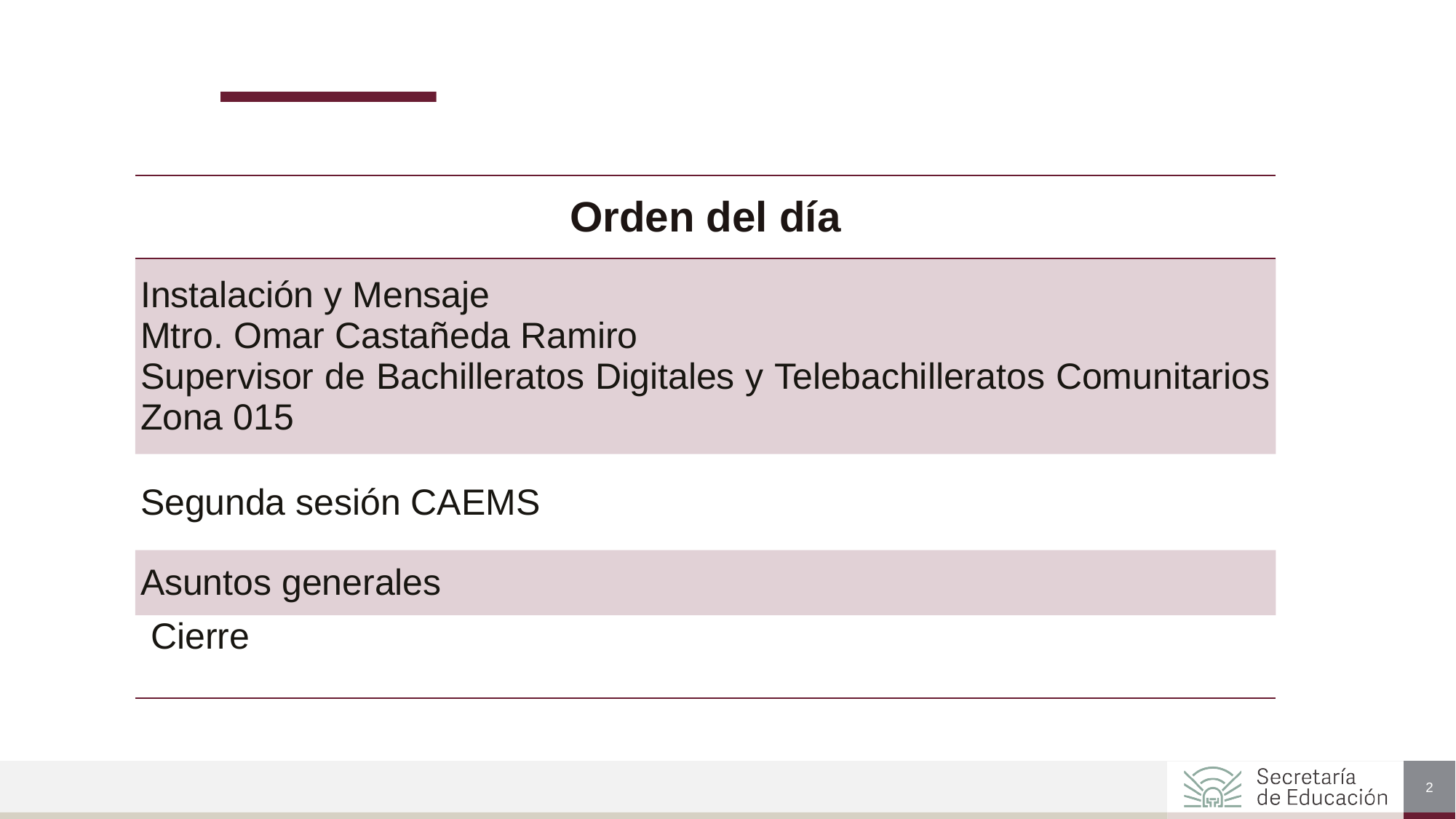

| Orden del día |
| --- |
| Instalación y Mensaje  Mtro. Omar Castañeda Ramiro Supervisor de Bachilleratos Digitales y Telebachilleratos Comunitarios Zona 015 |
| Segunda sesión CAEMS |
| Asuntos generales |
| Cierre |
2